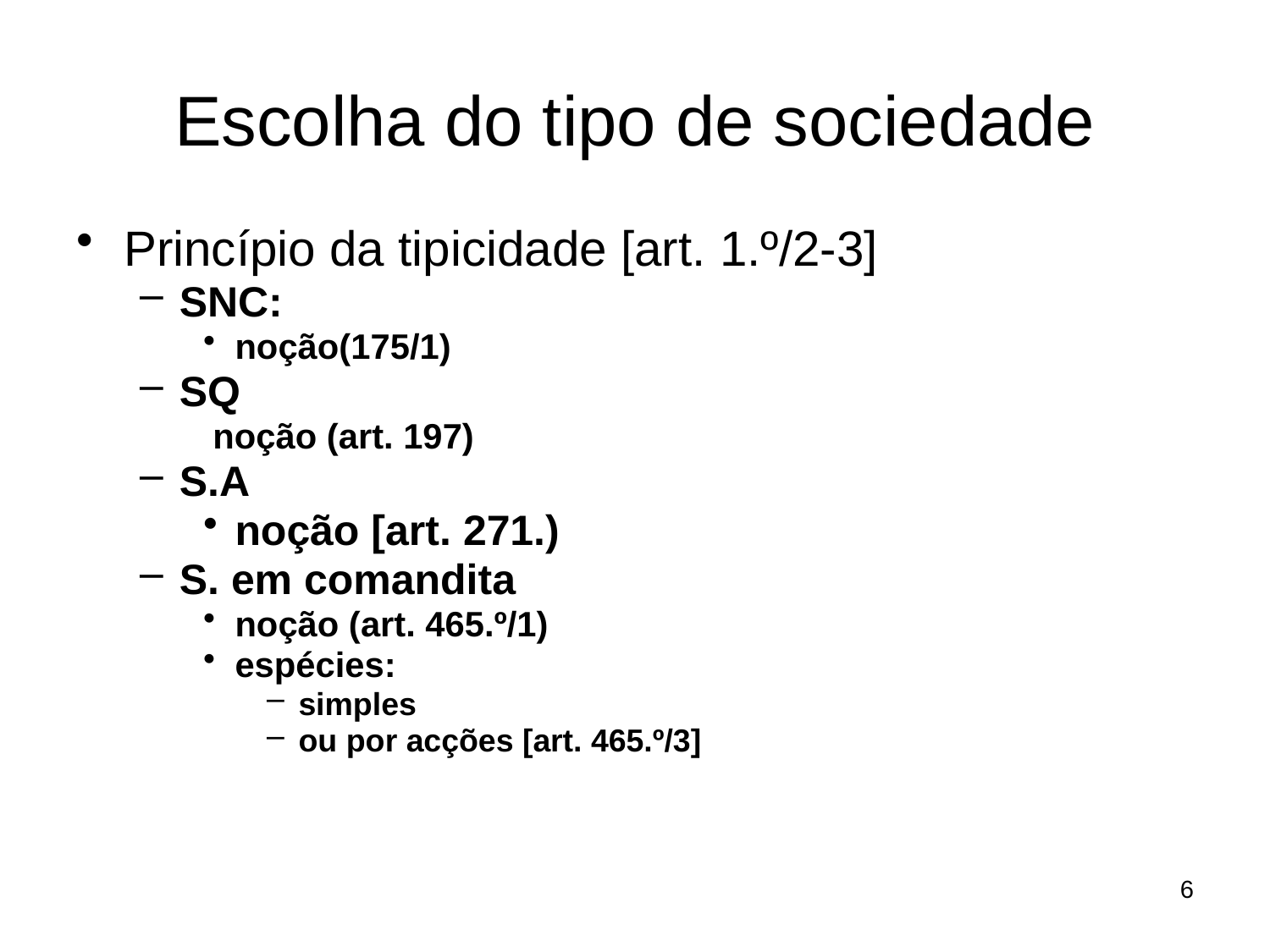

# Escolha do tipo de sociedade
Princípio da tipicidade [art. 1.º/2-3]
SNC:
noção(175/1)
SQ
 noção (art. 197)
S.A
noção [art. 271.)
S. em comandita
noção (art. 465.º/1)
espécies:
simples
ou por acções [art. 465.º/3]

6